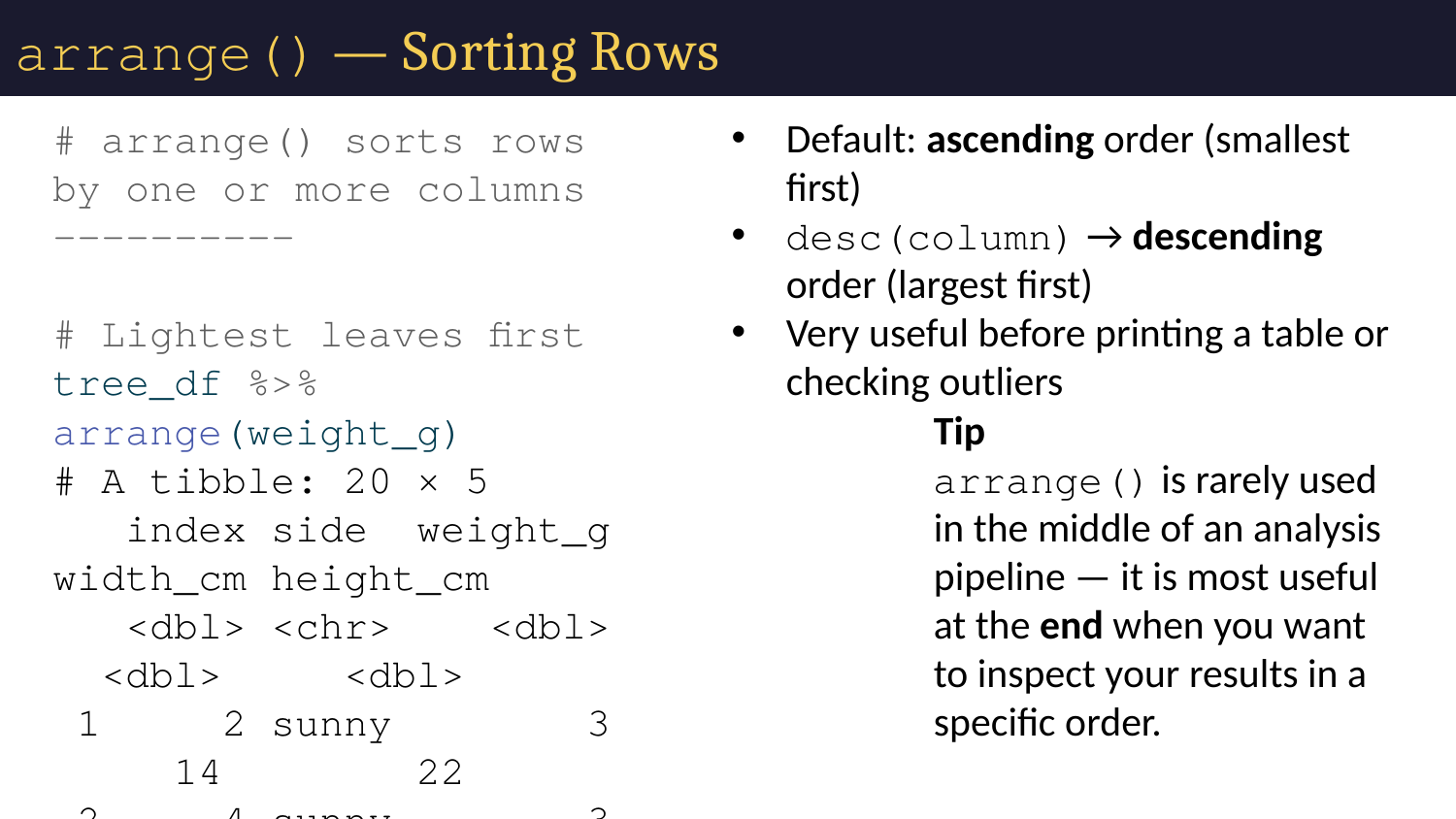

# arrange() — Sorting Rows
# arrange() sorts rows by one or more columns ---------- # Lightest leaves first tree_df %>% arrange(weight_g)
# A tibble: 20 × 5
   index side  weight_g width_cm height_cm
   <dbl> <chr>    <dbl>    <dbl>     <dbl>
 1     2 sunny        3       14        22
 2     4 sunny        3       13        23
 3     6 sunny        3       13        23
 4     9 sunny        3       14        23
 5     1 sunny        4       12        21
 6     5 sunny        4       15        22
 7     8 sunny        4       13        24
 8    10 sunny        4       15        23
 9     3 sunny        5       12        21
10     7 sunny        5       16        21
11    13 shady        6       17        27
12    11 shady        7        9        28
13    16 shady        7       19        28
14    20 shady        7       19        29
15    12 shady        8       18        29
16    15 shady        8       19        27
17    17 shady        8       18        29
18    14 shady        9       18        28
19    18 shady        9       17        27
20    19 shady        9       19        27
# Heaviest leaves first (use desc() to reverse) tree_df %>% arrange(desc(weight_g))
# A tibble: 20 × 5
   index side  weight_g width_cm height_cm
   <dbl> <chr>    <dbl>    <dbl>     <dbl>
 1    14 shady        9       18        28
 2    18 shady        9       17        27
 3    19 shady        9       19        27
 4    12 shady        8       18        29
 5    15 shady        8       19        27
 6    17 shady        8       18        29
 7    11 shady        7        9        28
 8    16 shady        7       19        28
 9    20 shady        7       19        29
10    13 shady        6       17        27
11     3 sunny        5       12        21
12     7 sunny        5       16        21
13     1 sunny        4       12        21
14     5 sunny        4       15        22
15     8 sunny        4       13        24
16    10 sunny        4       15        23
17     2 sunny        3       14        22
18     4 sunny        3       13        23
19     6 sunny        3       13        23
20     9 sunny        3       14        23
# Sort by side, then by weight within each side tree_df %>% arrange(side, desc(weight_g))
# A tibble: 20 × 5
   index side  weight_g width_cm height_cm
   <dbl> <chr>    <dbl>    <dbl>     <dbl>
 1    14 shady        9       18        28
 2    18 shady        9       17        27
 3    19 shady        9       19        27
 4    12 shady        8       18        29
 5    15 shady        8       19        27
 6    17 shady        8       18        29
 7    11 shady        7        9        28
 8    16 shady        7       19        28
 9    20 shady        7       19        29
10    13 shady        6       17        27
11     3 sunny        5       12        21
12     7 sunny        5       16        21
13     1 sunny        4       12        21
14     5 sunny        4       15        22
15     8 sunny        4       13        24
16    10 sunny        4       15        23
17     2 sunny        3       14        22
18     4 sunny        3       13        23
19     6 sunny        3       13        23
20     9 sunny        3       14        23
Default: ascending order (smallest first)
desc(column) → descending order (largest first)
Very useful before printing a table or checking outliers
Tip
arrange() is rarely used in the middle of an analysis pipeline — it is most useful at the end when you want to inspect your results in a specific order.